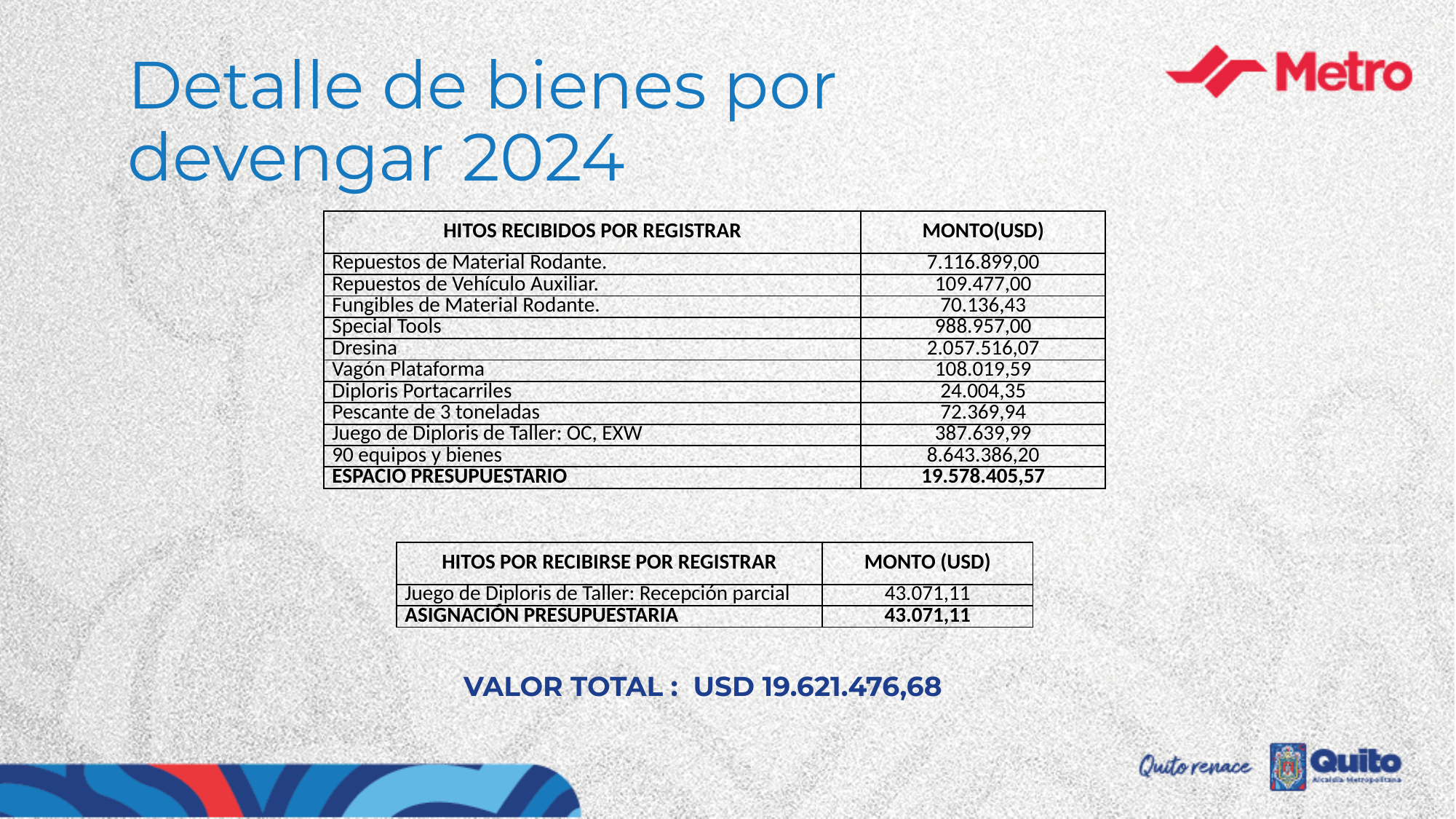

Detalle de bienes por devengar 2024
| HITOS RECIBIDOS POR REGISTRAR | MONTO(USD) |
| --- | --- |
| Repuestos de Material Rodante. | 7.116.899,00 |
| Repuestos de Vehículo Auxiliar. | 109.477,00 |
| Fungibles de Material Rodante. | 70.136,43 |
| Special Tools | 988.957,00 |
| Dresina | 2.057.516,07 |
| Vagón Plataforma | 108.019,59 |
| Diploris Portacarriles | 24.004,35 |
| Pescante de 3 toneladas | 72.369,94 |
| Juego de Diploris de Taller: OC, EXW | 387.639,99 |
| 90 equipos y bienes | 8.643.386,20 |
| ESPACIO PRESUPUESTARIO | 19.578.405,57 |
| HITOS POR RECIBIRSE POR REGISTRAR | MONTO (USD) |
| --- | --- |
| Juego de Diploris de Taller: Recepción parcial | 43.071,11 |
| ASIGNACIÓN PRESUPUESTARIA | 43.071,11 |

VALOR TOTAL :  USD 19.621.476,68